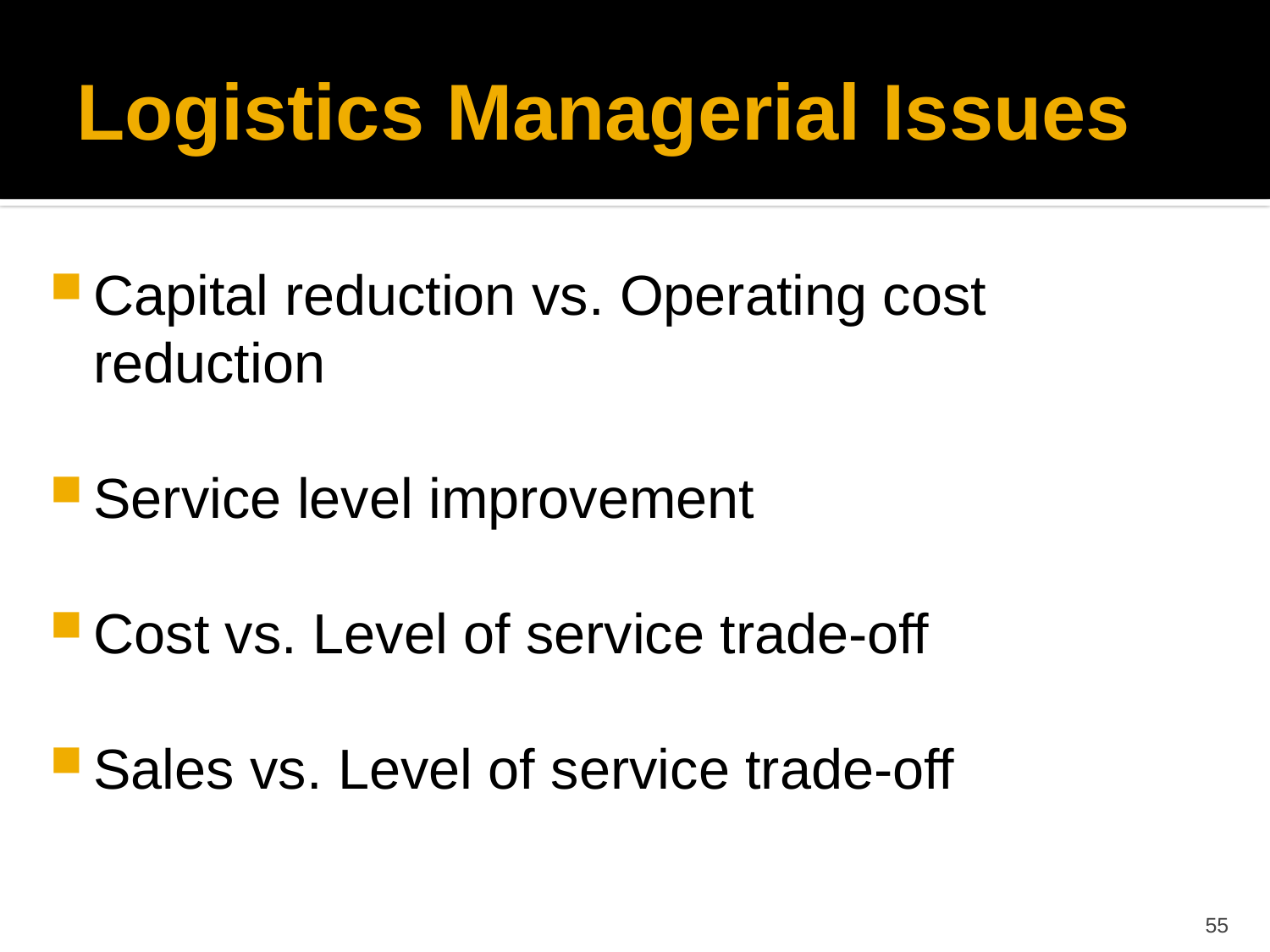

# Logistics Managerial Issues
Capital reduction vs. Operating cost reduction

Service level improvement

Cost vs. Level of service trade-off

Sales vs. Level of service trade-off

55